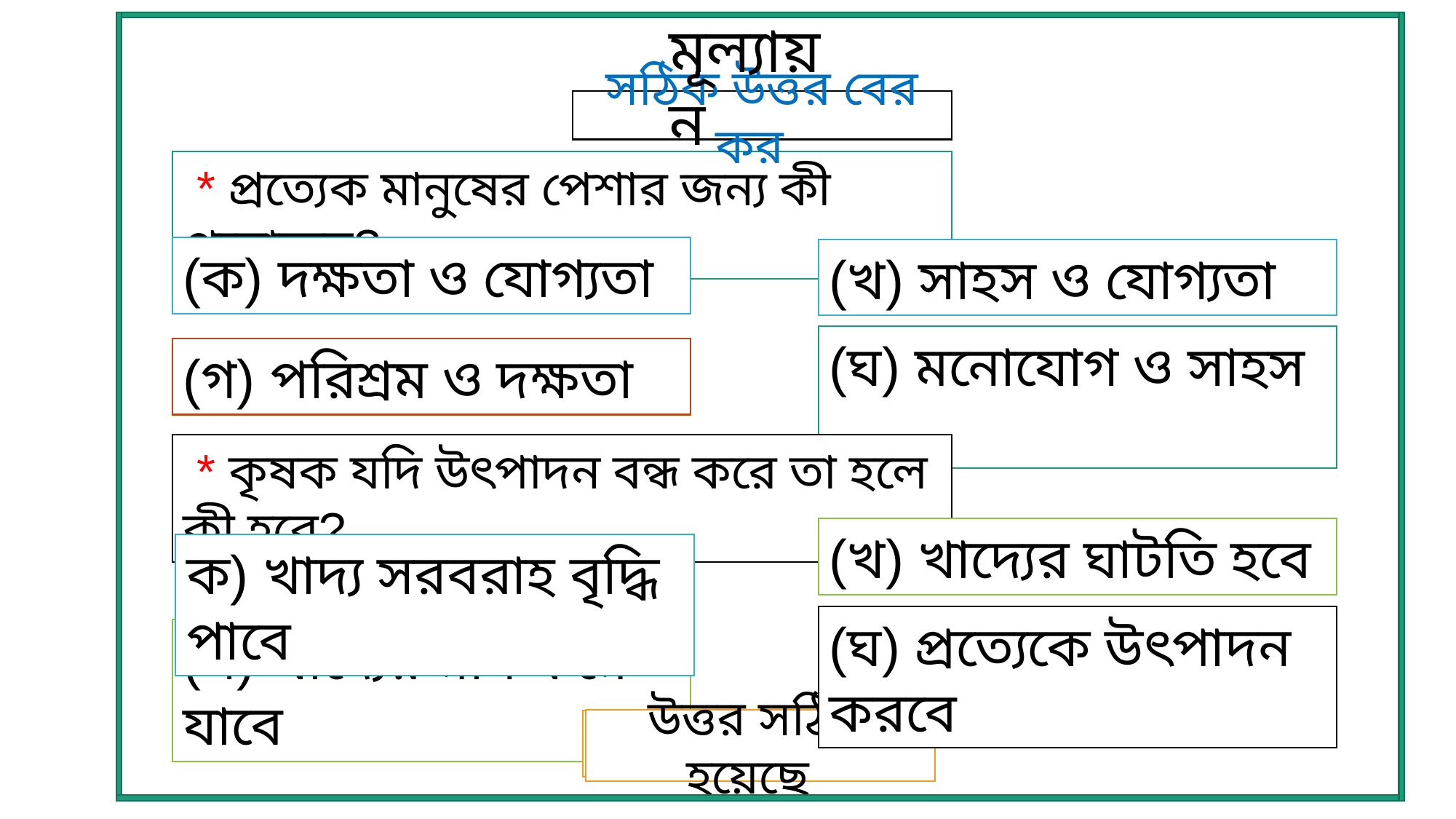

মূল্যায়ন

সঠিক উত্তর বের কর
 * প্রত্যেক মানুষের পেশার জন্য কী প্রয়োজন?
(ক) দক্ষতা ও যোগ্যতা
(খ) সাহস ও যোগ্যতা
(ঘ) মনোযোগ ও সাহস
(গ) পরিশ্রম ও দক্ষতা
 * কৃষক যদি উৎপাদন বন্ধ করে তা হলে কী হবে?
(খ) খাদ্যের ঘাটতি হবে
ক) খাদ্য সরবরাহ বৃদ্ধি পাবে
(ঘ) প্রত্যেকে উৎপাদন করবে
(গ) খাদ্যের মান কমে যাবে
উত্তর সঠিক হয়েছে
আবার চেষ্টা কর